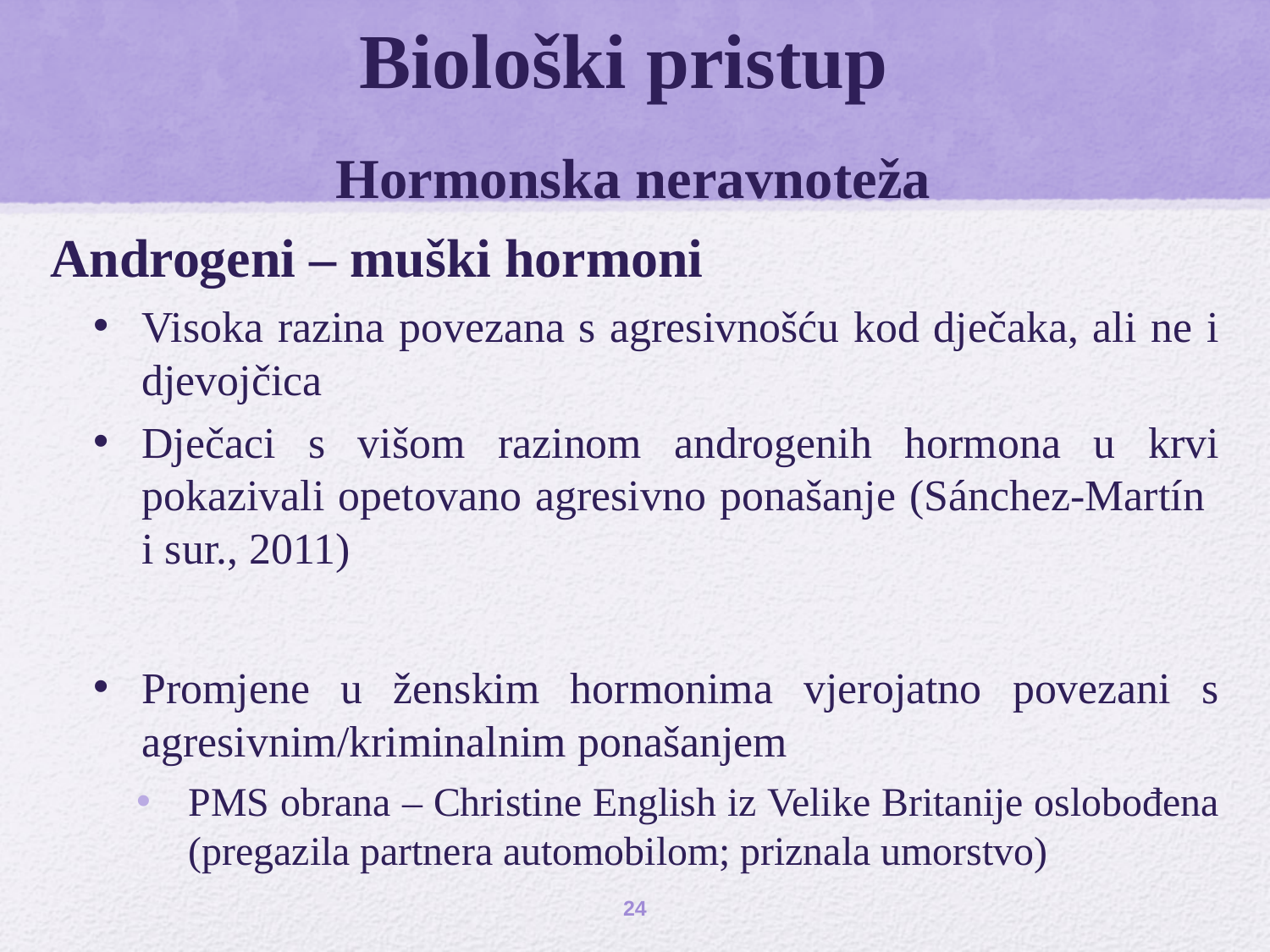

# Biološki pristup Hormonska neravnoteža
Androgeni – muški hormoni
Visoka razina povezana s agresivnošću kod dječaka, ali ne i djevojčica
Dječaci s višom razinom androgenih hormona u krvi pokazivali opetovano agresivno ponašanje (Sánchez-Martín  i sur., 2011)

Promjene u ženskim hormonima vjerojatno povezani s agresivnim/kriminalnim ponašanjem
PMS obrana – Christine English iz Velike Britanije oslobođena (pregazila partnera automobilom; priznala umorstvo)
24